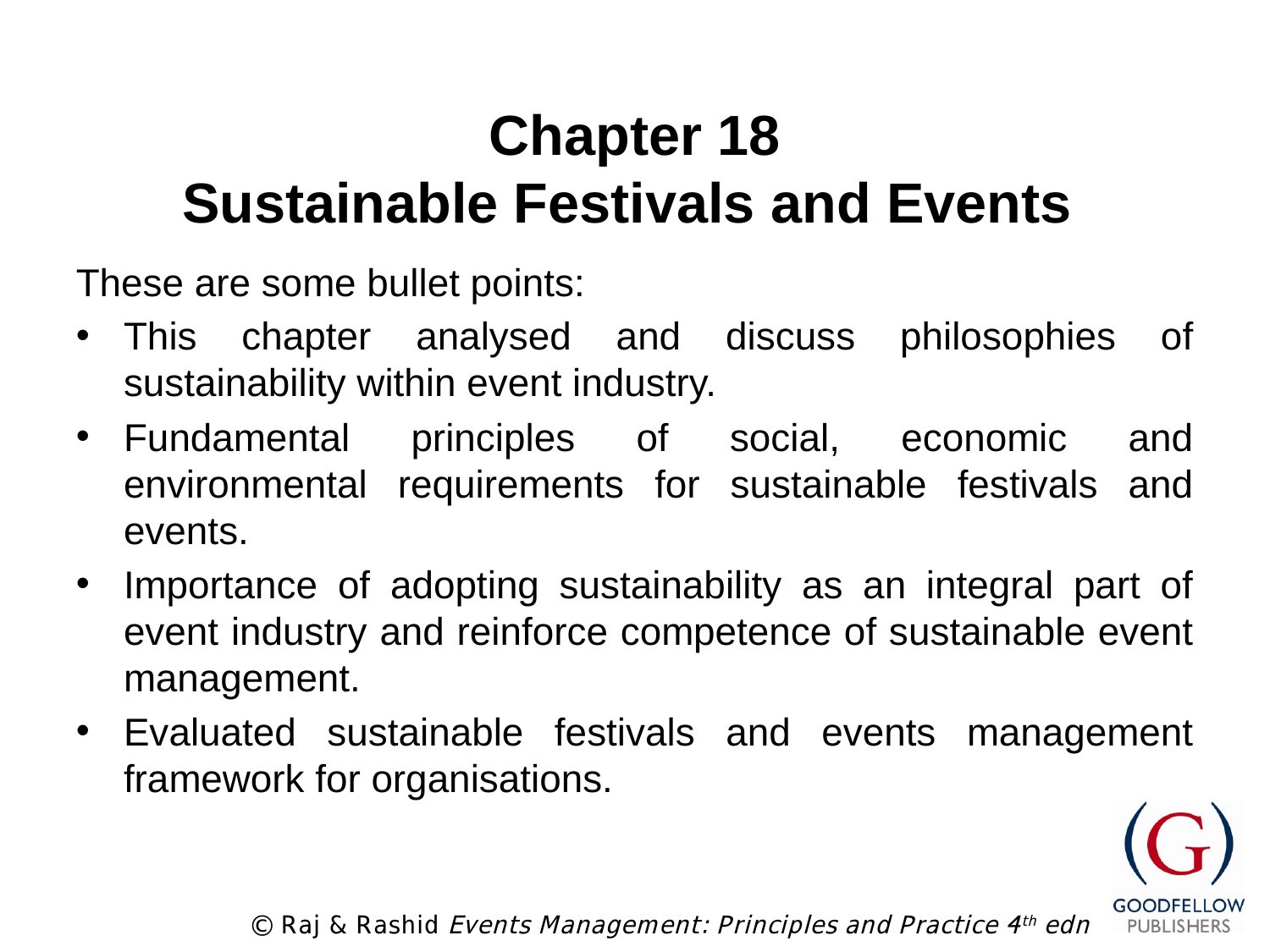

# Chapter 18 Sustainable Festivals and Events
These are some bullet points:
This chapter analysed and discuss philosophies of sustainability within event industry.
Fundamental principles of social, economic and environmental requirements for sustainable festivals and events.
Importance of adopting sustainability as an integral part of event industry and reinforce competence of sustainable event management.
Evaluated sustainable festivals and events management framework for organisations.